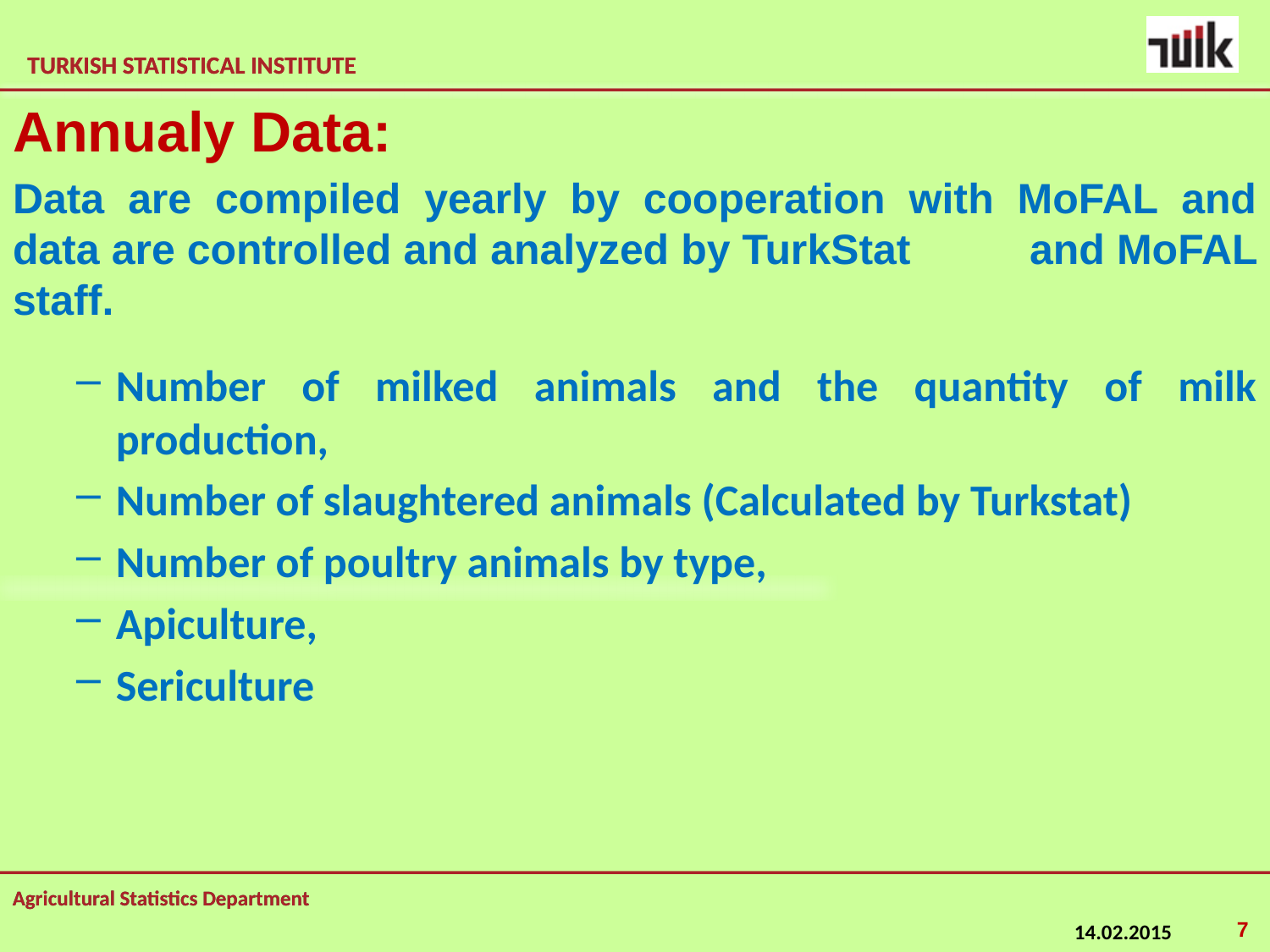

Annualy Data:
Data are compiled yearly by cooperation with MoFAL and data are controlled and analyzed by TurkStat 	and MoFAL staff.

Number of milked animals and the quantity of milk production,
Number of slaughtered animals (Calculated by Turkstat)
Number of poultry animals by type,
Apiculture,
Sericulture
7
14.02.2015